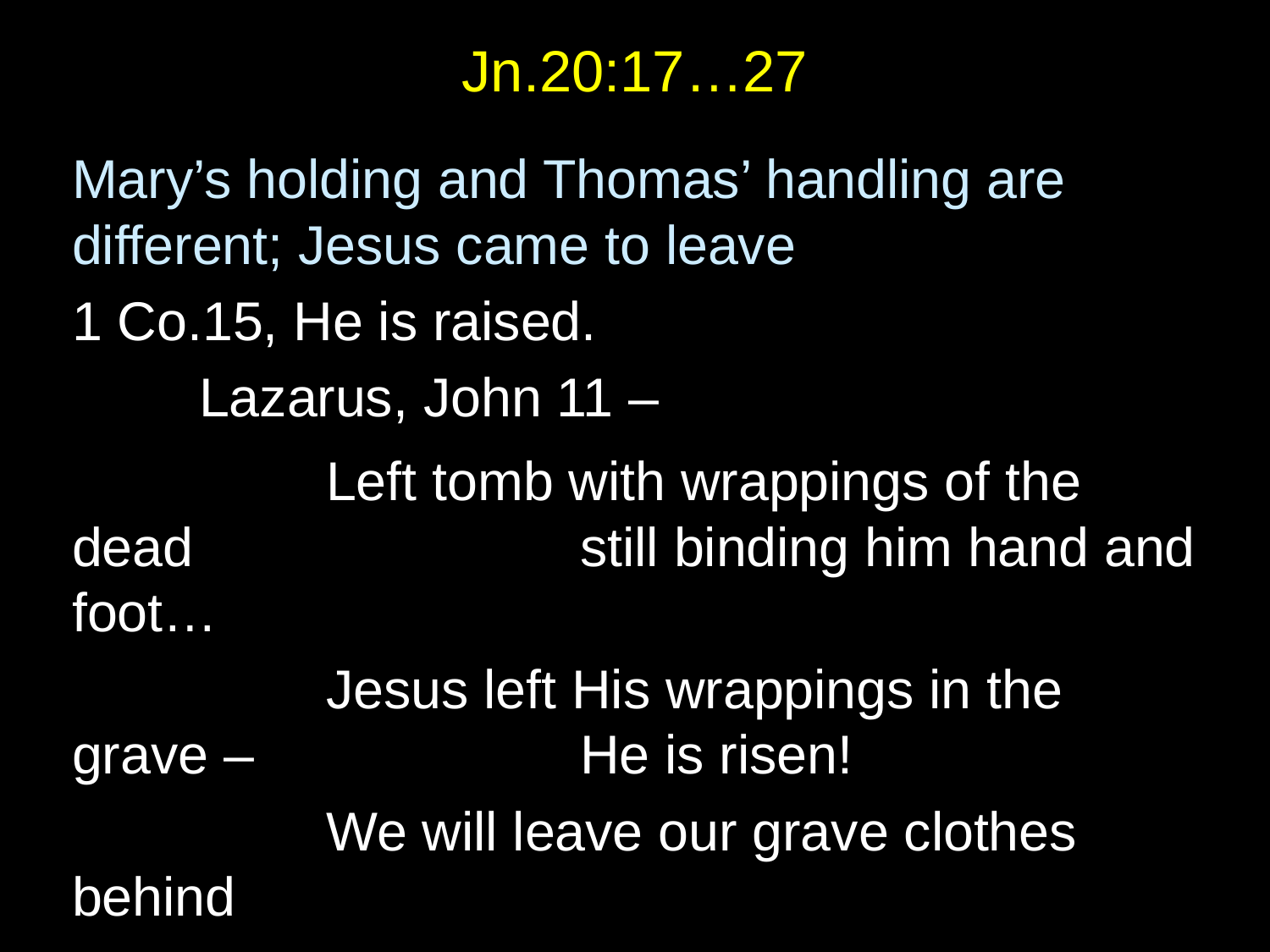

# Jn.20:17…27
Mary’s holding and Thomas’ handling are different; Jesus came to leave
1 Co.15, He is raised.
	Lazarus, John 11 –
		Left tomb with wrappings of the dead 			still binding him hand and foot…
		Jesus left His wrappings in the grave – 			He is risen!
		We will leave our grave clothes behind